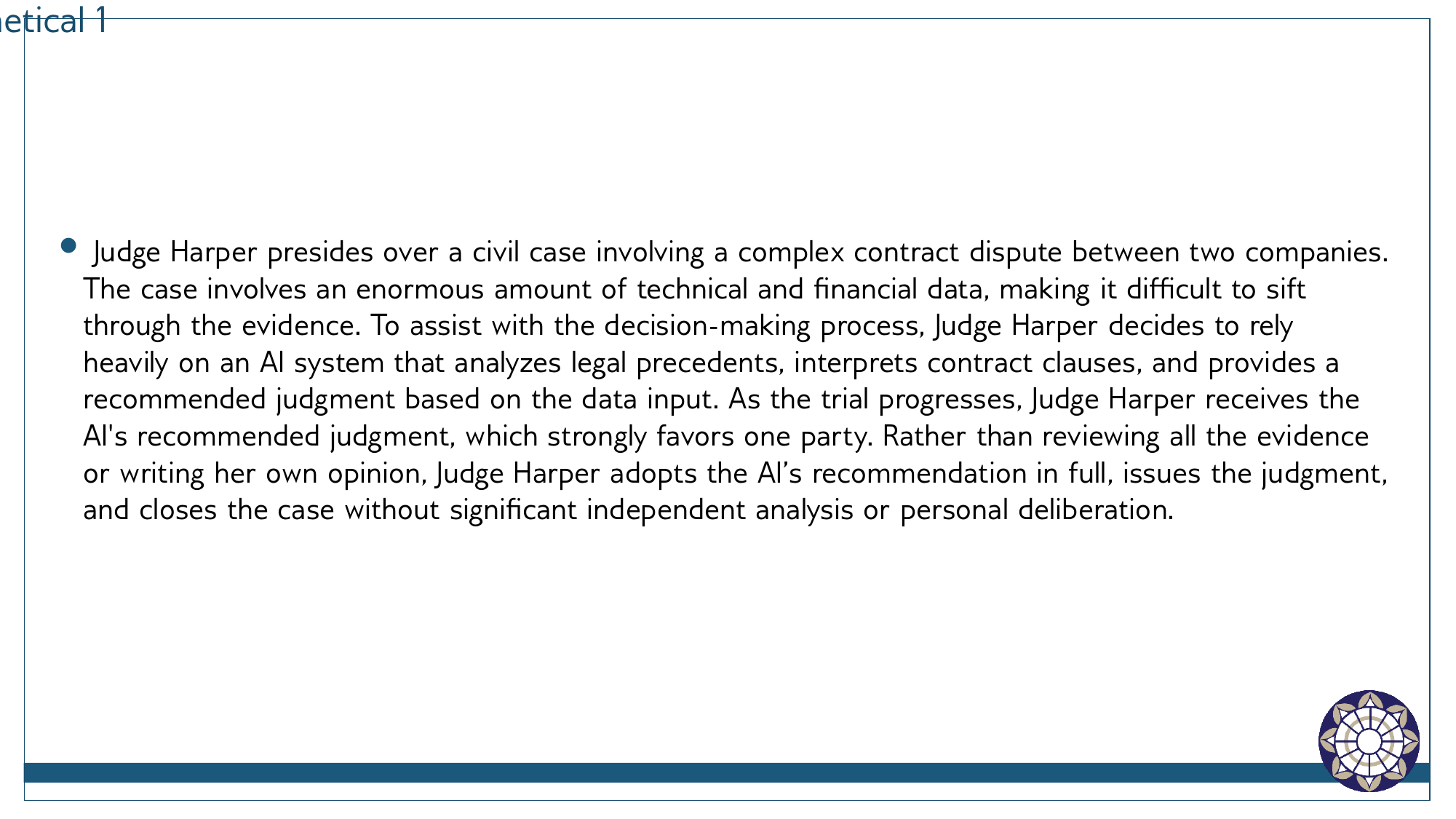

# Hypothetical 1

 Judge Harper presides over a civil case involving a complex contract dispute between two companies. The case involves an enormous amount of technical and financial data, making it difficult to sift through the evidence. To assist with the decision-making process, Judge Harper decides to rely heavily on an AI system that analyzes legal precedents, interprets contract clauses, and provides a recommended judgment based on the data input. As the trial progresses, Judge Harper receives the AI's recommended judgment, which strongly favors one party. Rather than reviewing all the evidence or writing her own opinion, Judge Harper adopts the AI’s recommendation in full, issues the judgment, and closes the case without significant independent analysis or personal deliberation.